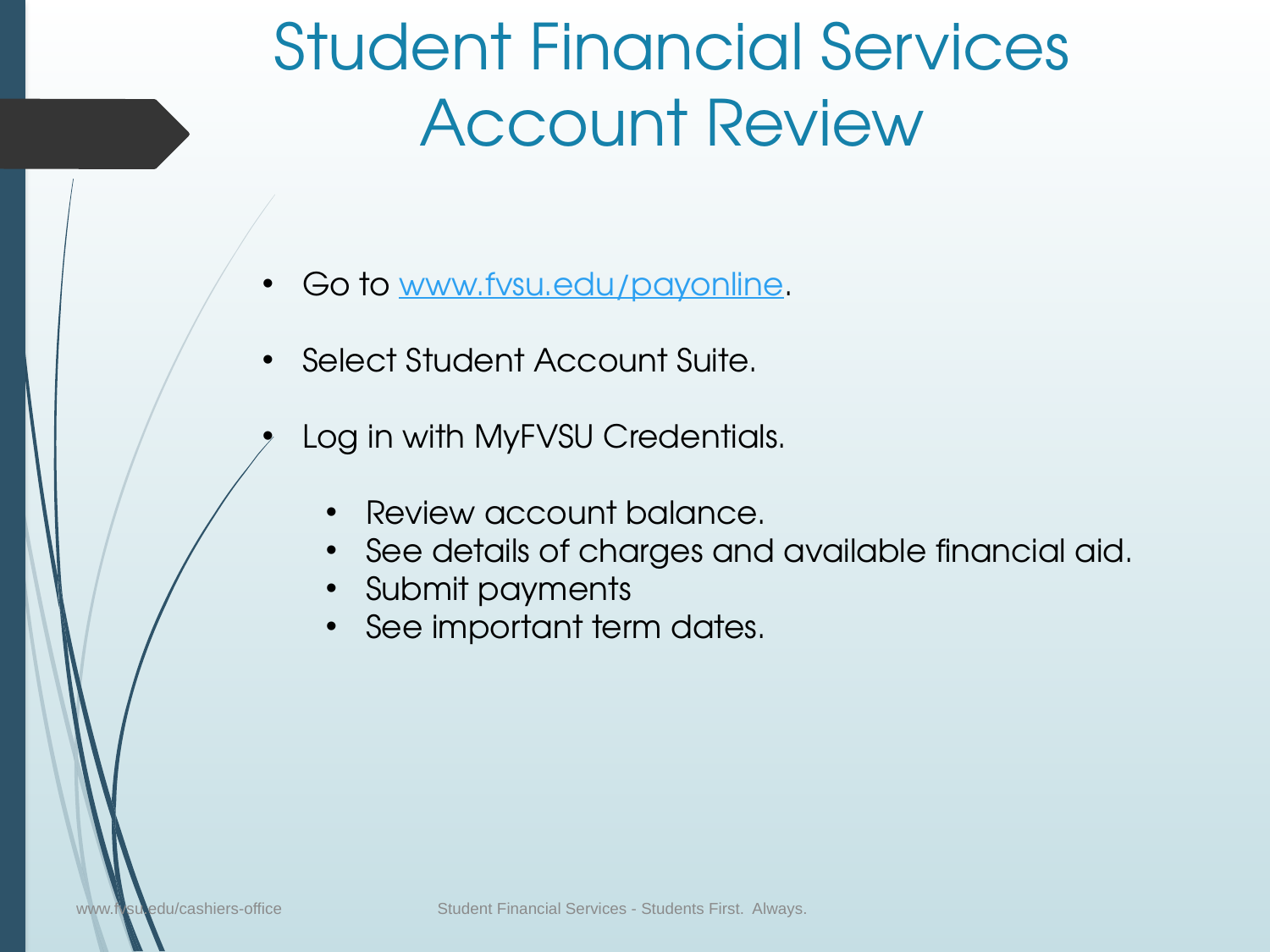

Student Financial Services
Account Review
Go to www.fvsu.edu/payonline.

Select Student Account Suite.

Log in with MyFVSU Credentials.

Review account balance.
See details of charges and available financial aid.
Submit payments
See important term dates.
www.fvsu.edu/cashiers-office                                   Student Financial Services - Students First.  Always.